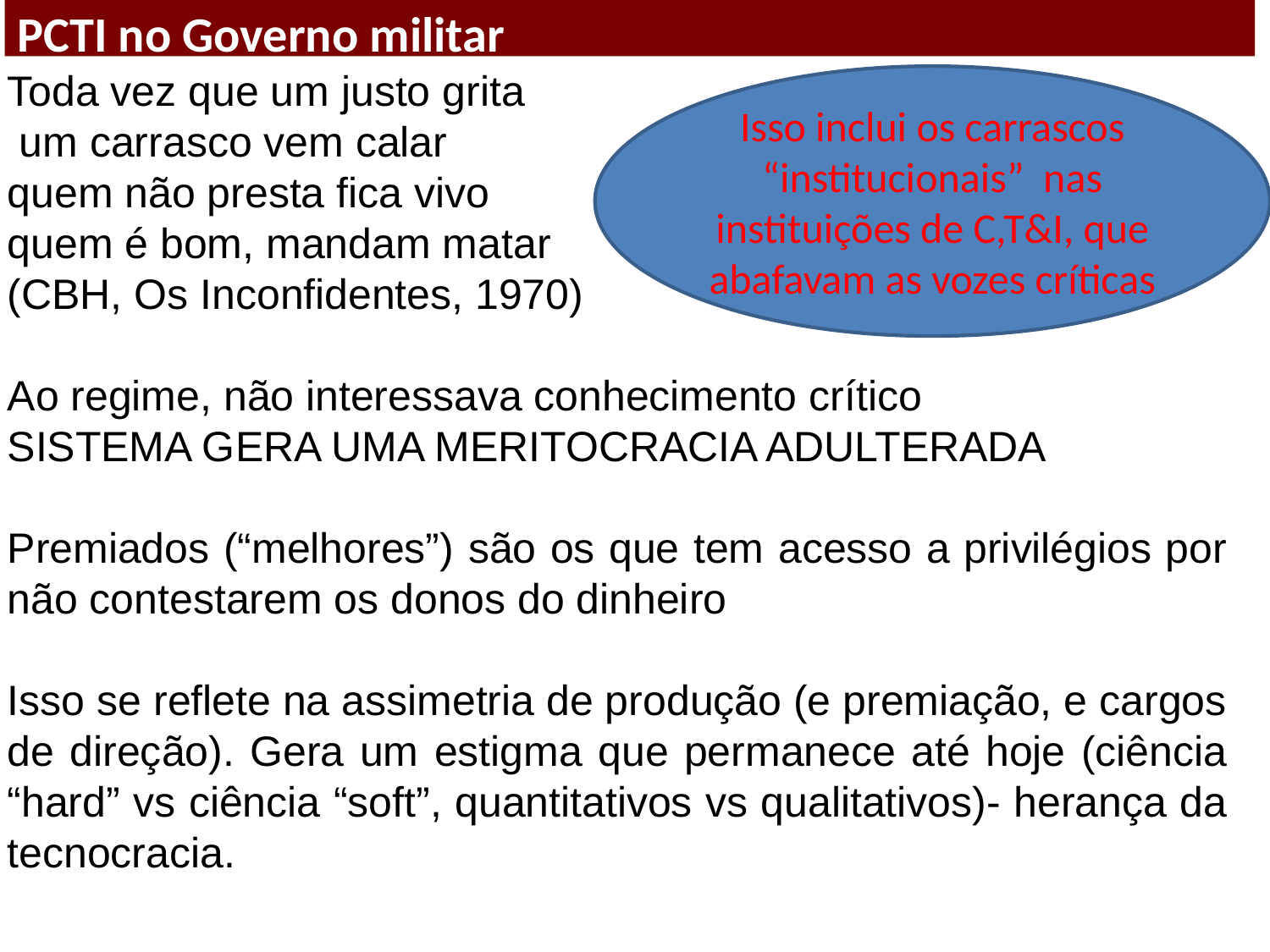

PCTI no Governo militar
Toda vez que um justo grita
 um carrasco vem calar
quem não presta fica vivo
quem é bom, mandam matar
(CBH, Os Inconfidentes, 1970)

Ao regime, não interessava conhecimento crítico
SISTEMA GERA UMA MERITOCRACIA ADULTERADA

Premiados (“melhores”) são os que tem acesso a privilégios por não contestarem os donos do dinheiro

Isso se reflete na assimetria de produção (e premiação, e cargos de direção). Gera um estigma que permanece até hoje (ciência “hard” vs ciência “soft”, quantitativos vs qualitativos)- herança da tecnocracia.

Isso inclui os carrascos “institucionais”  nas instituições de C,T&I, que abafavam as vozes críticas